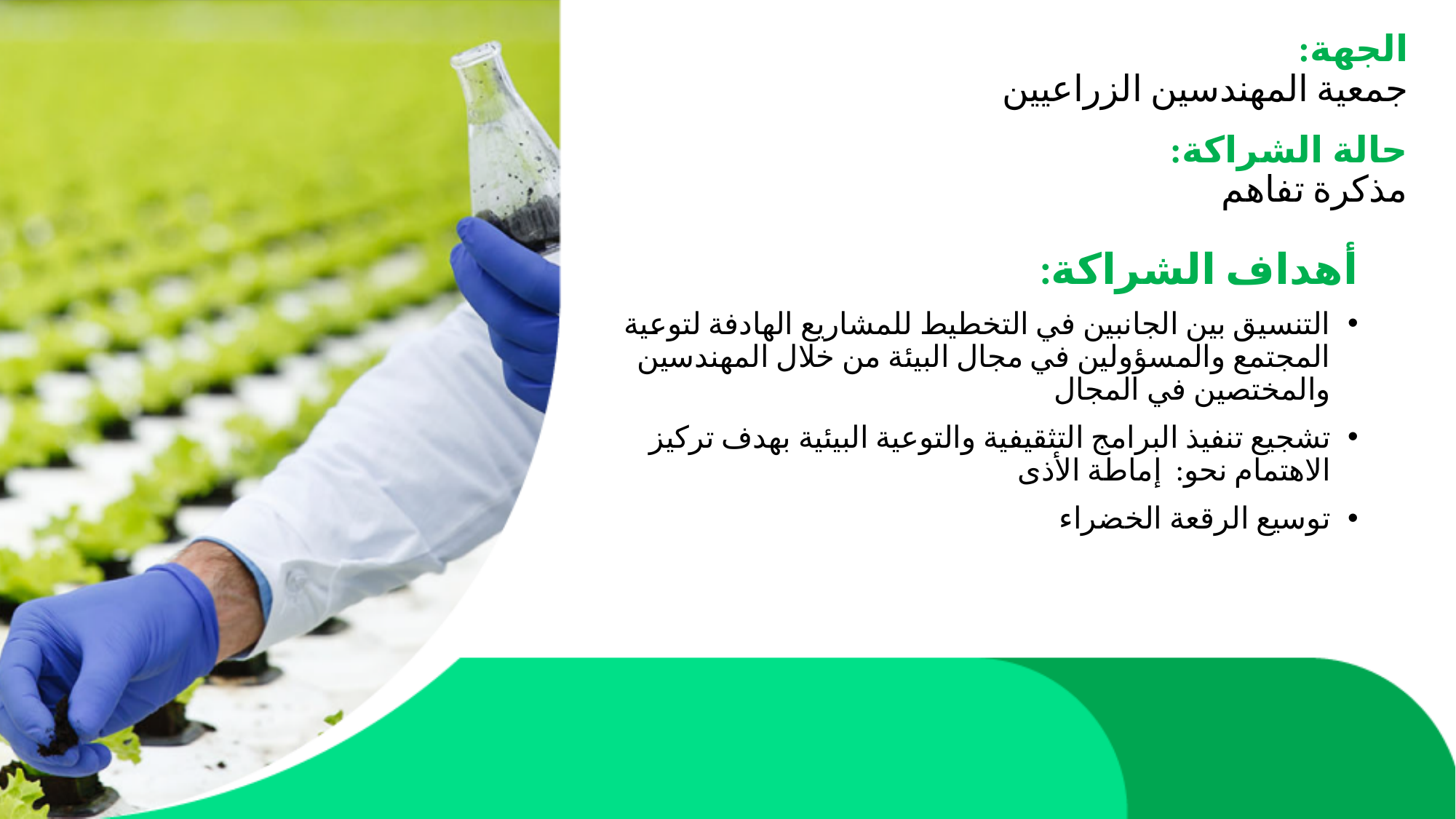

# الجهة: جمعية المهندسين الزراعيين
حالة الشراكة:
مذكرة تفاهم
أهداف الشراكة:
التنسيق بين الجانبين في التخطيط للمشاريع الهادفة لتوعية المجتمع والمسؤولين في مجال البيئة من خلال المهندسين والمختصين في المجال
تشجيع تنفيذ البرامج التثقيفية والتوعية البيئية بهدف تركيز الاهتمام نحو:  إماطة الأذى
توسيع الرقعة الخضراء